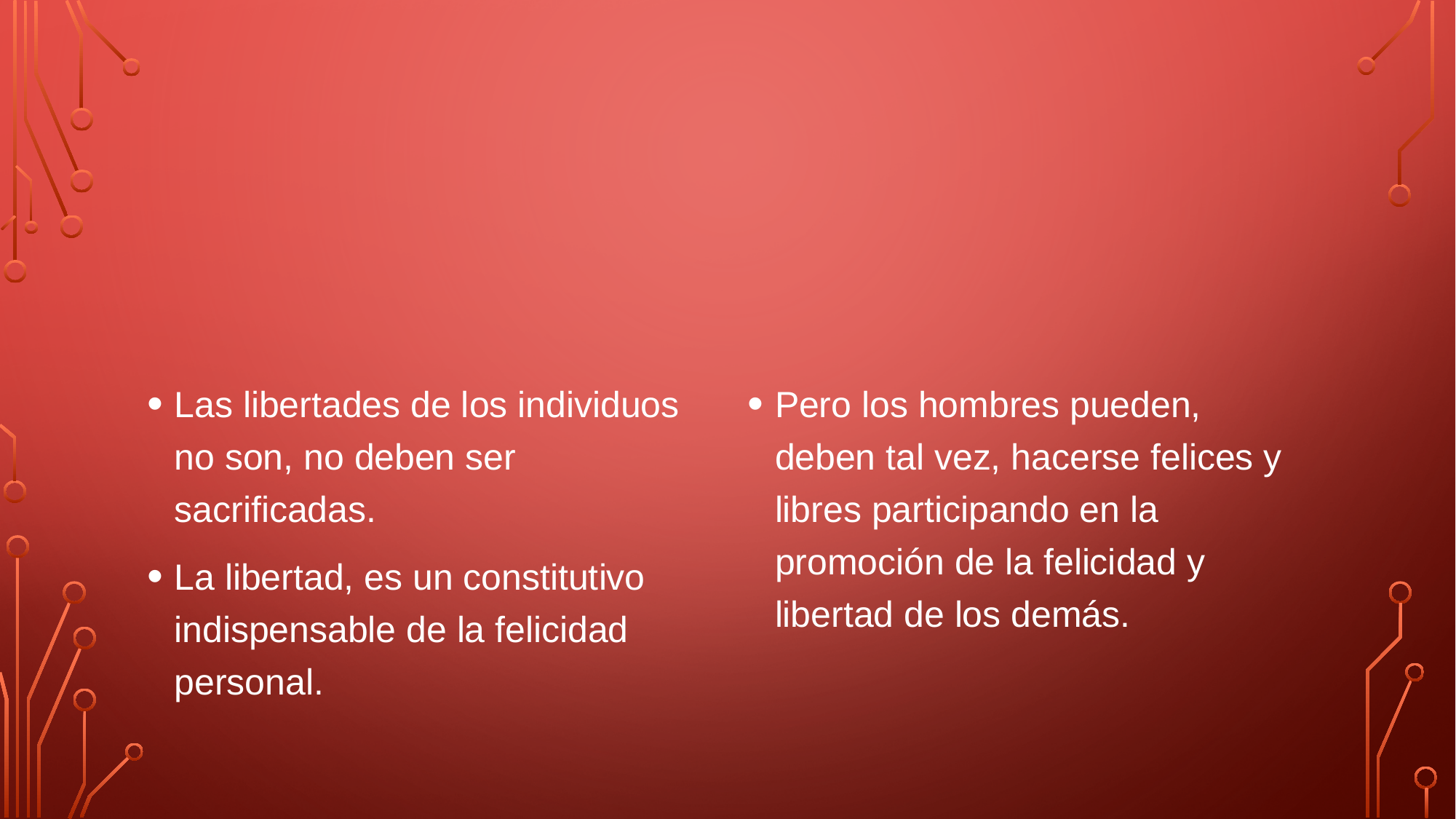

Las libertades de los individuos no son, no deben ser sacrificadas.
La libertad, es un constitutivo indispensable de la felicidad personal.
Pero los hombres pueden, deben tal vez, hacerse felices y libres participando en la promoción de la felicidad y libertad de los demás.